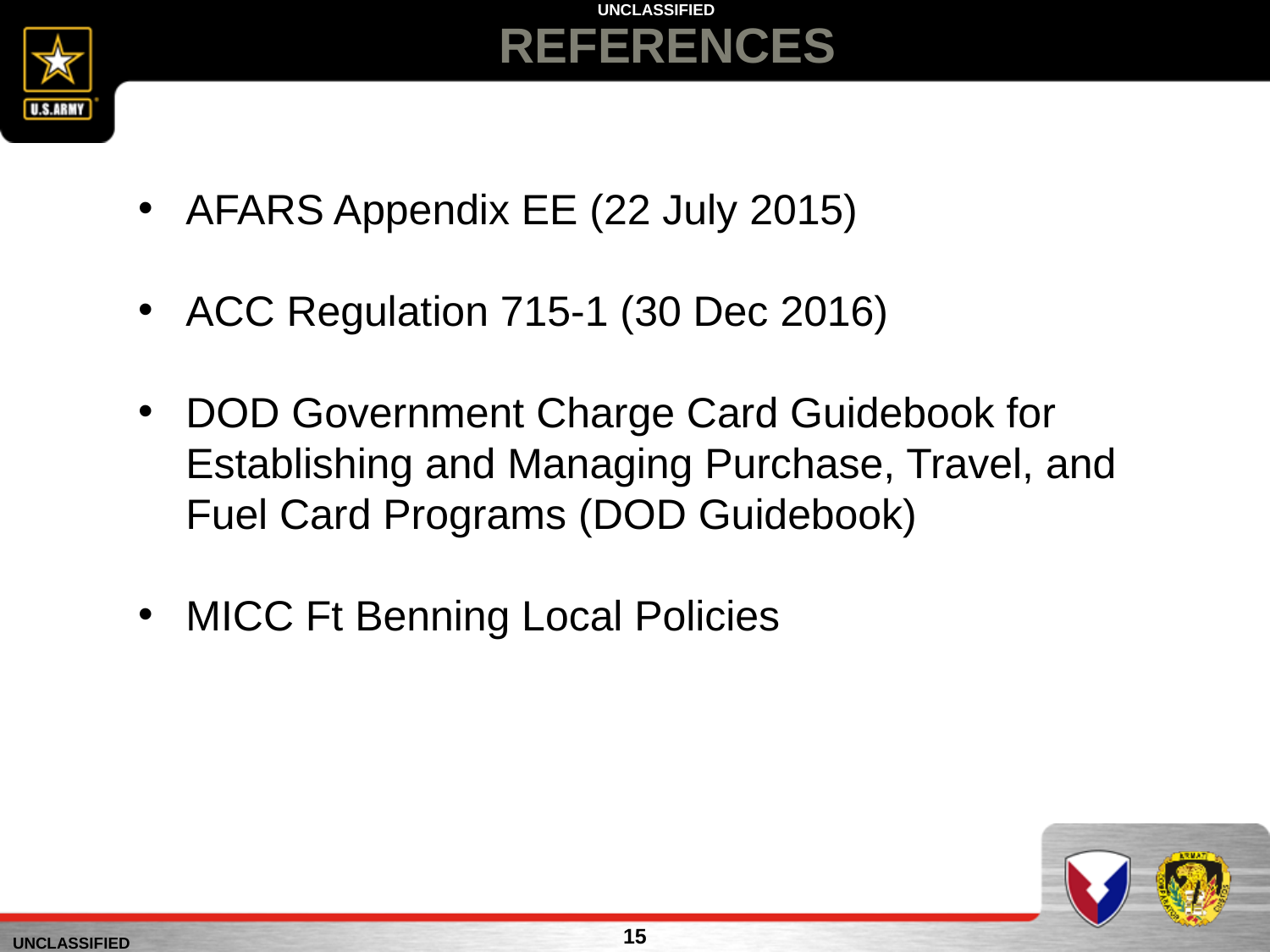

# REFERENCES
AFARS Appendix EE (22 July 2015)

ACC Regulation 715-1 (30 Dec 2016)

DOD Government Charge Card Guidebook for Establishing and Managing Purchase, Travel, and Fuel Card Programs (DOD Guidebook)

MICC Ft Benning Local Policies
15